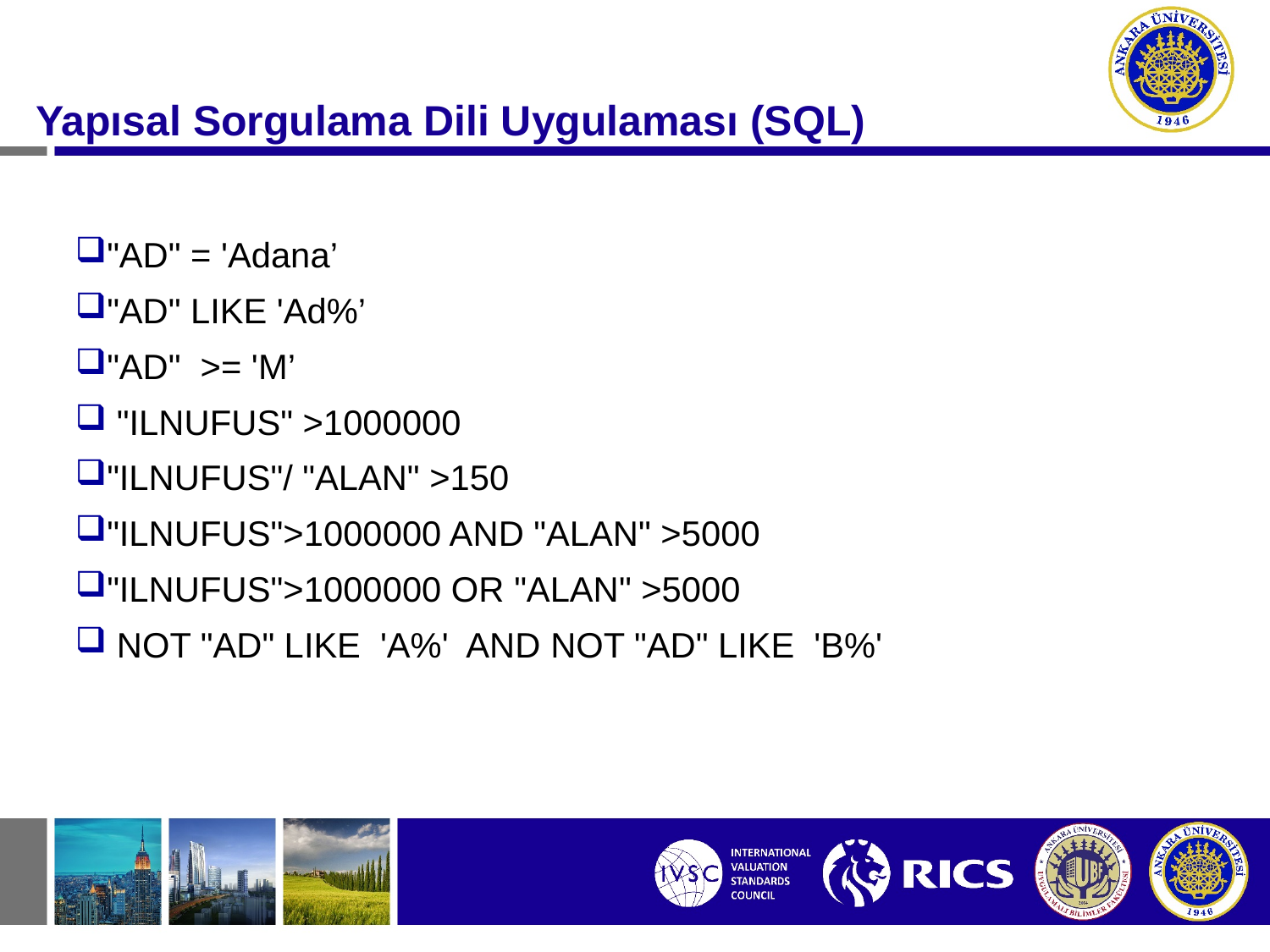

#
Yapısal Sorgulama Dili Uygulaması (SQL)
"AD" = 'Adana’
"AD" LIKE 'Ad%’
"AD"  >= 'M’
 "ILNUFUS" >1000000
"ILNUFUS"/ "ALAN" >150
"ILNUFUS">1000000 AND "ALAN" >5000
"ILNUFUS">1000000 OR "ALAN" >5000
 NOT "AD" LIKE  'A%'  AND NOT "AD" LIKE  'B%'